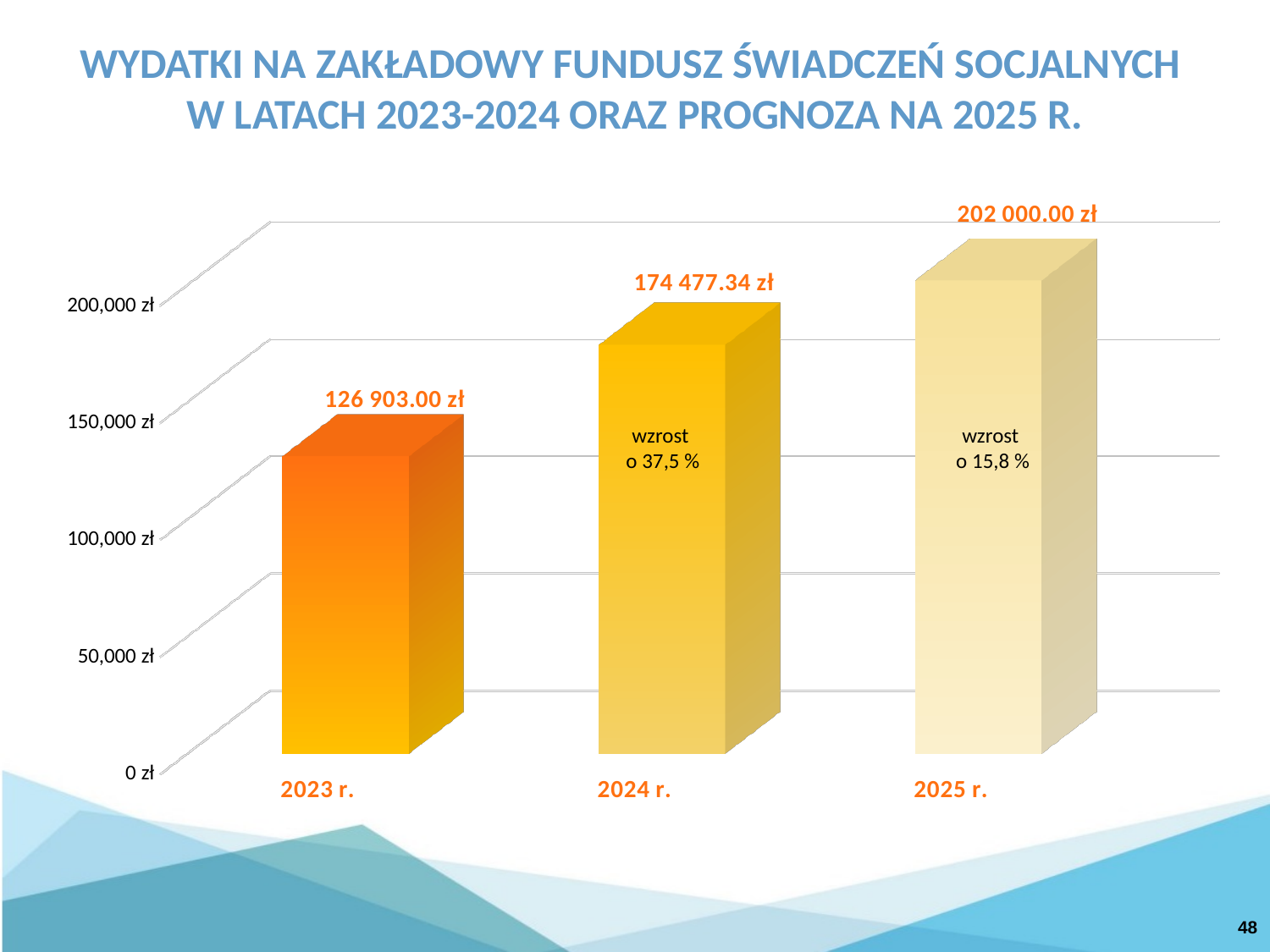

WYDATKI NA ZAKŁADOWY FUNDUSZ ŚWIADCZEŃ SOCJALNYCH
W LATACH 2023-2024 ORAZ PROGNOZA NA 2025 R.

[unsupported chart]

wzrost
o 37,5 %
wzrost
o 15,8 %
48